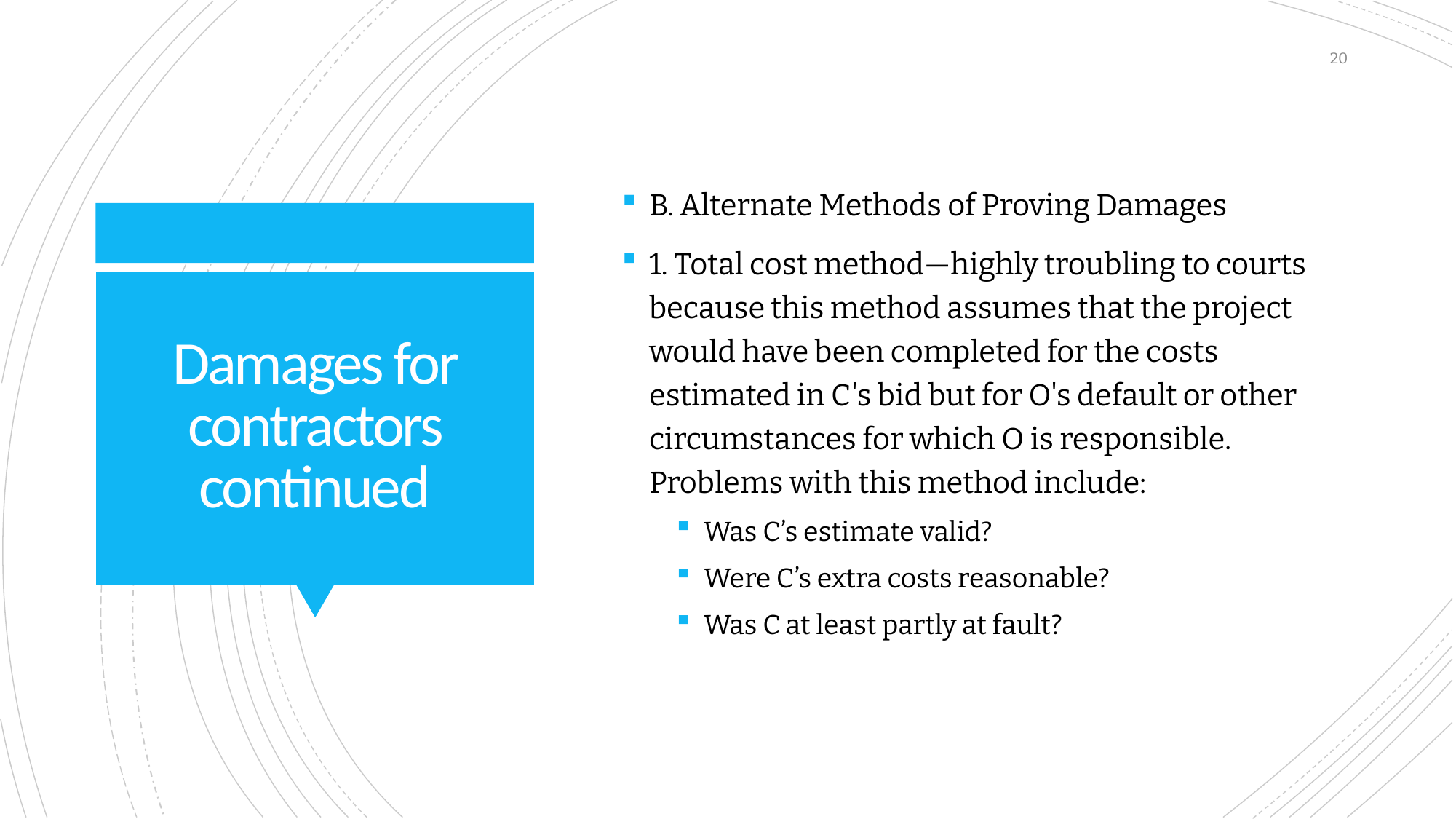

20
B. Alternate Methods of Proving Damages
1. Total cost method—highly troubling to courts because this method assumes that the project would have been completed for the costs estimated in C's bid but for O's default or other circumstances for which O is responsible. Problems with this method include:
Was C’s estimate valid?
Were C’s extra costs reasonable?
Was C at least partly at fault?
# Damages for contractors continued